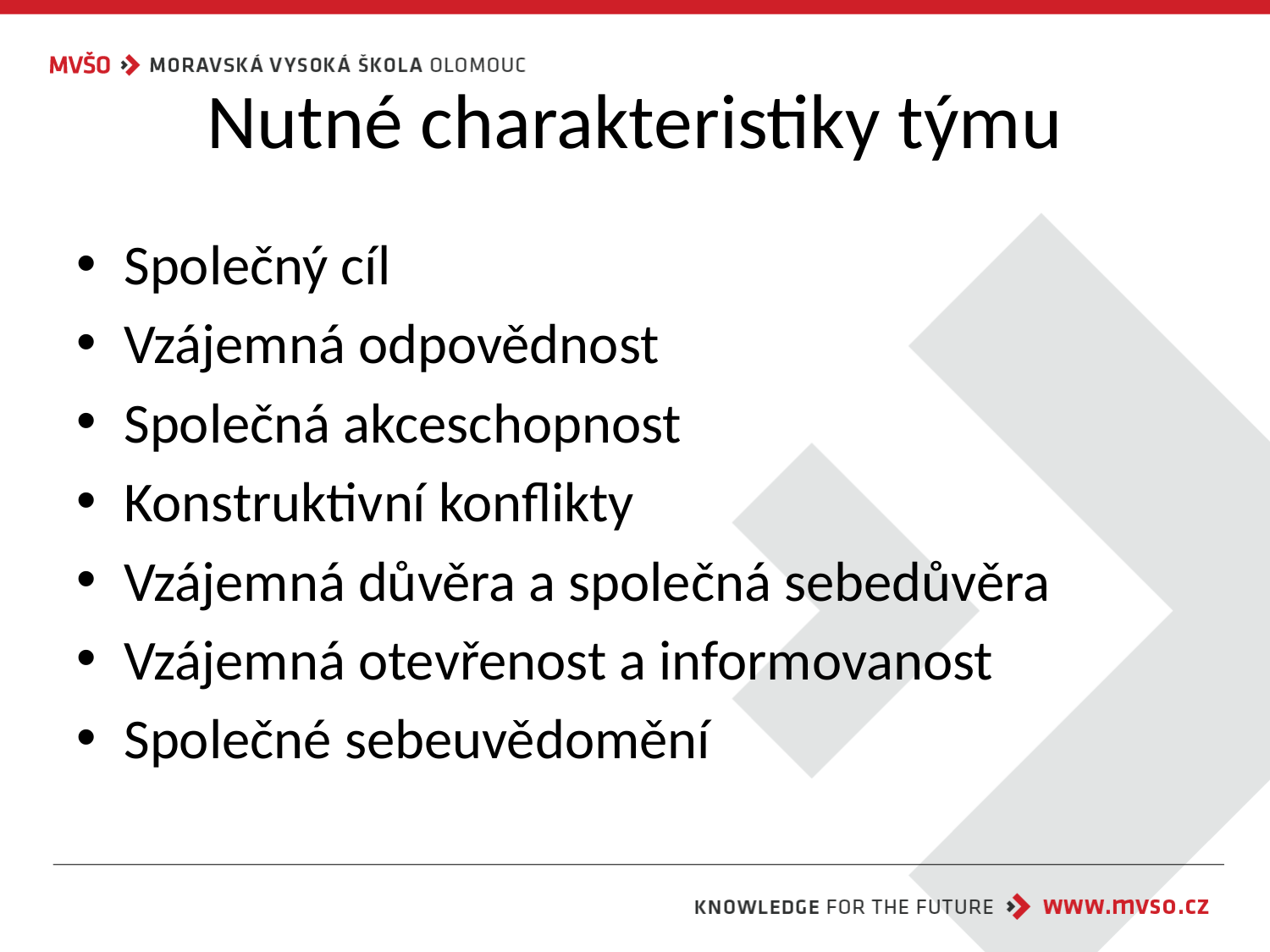

# Nutné charakteristiky týmu
Společný cíl
Vzájemná odpovědnost
Společná akceschopnost
Konstruktivní konflikty
Vzájemná důvěra a společná sebedůvěra
Vzájemná otevřenost a informovanost
Společné sebeuvědomění